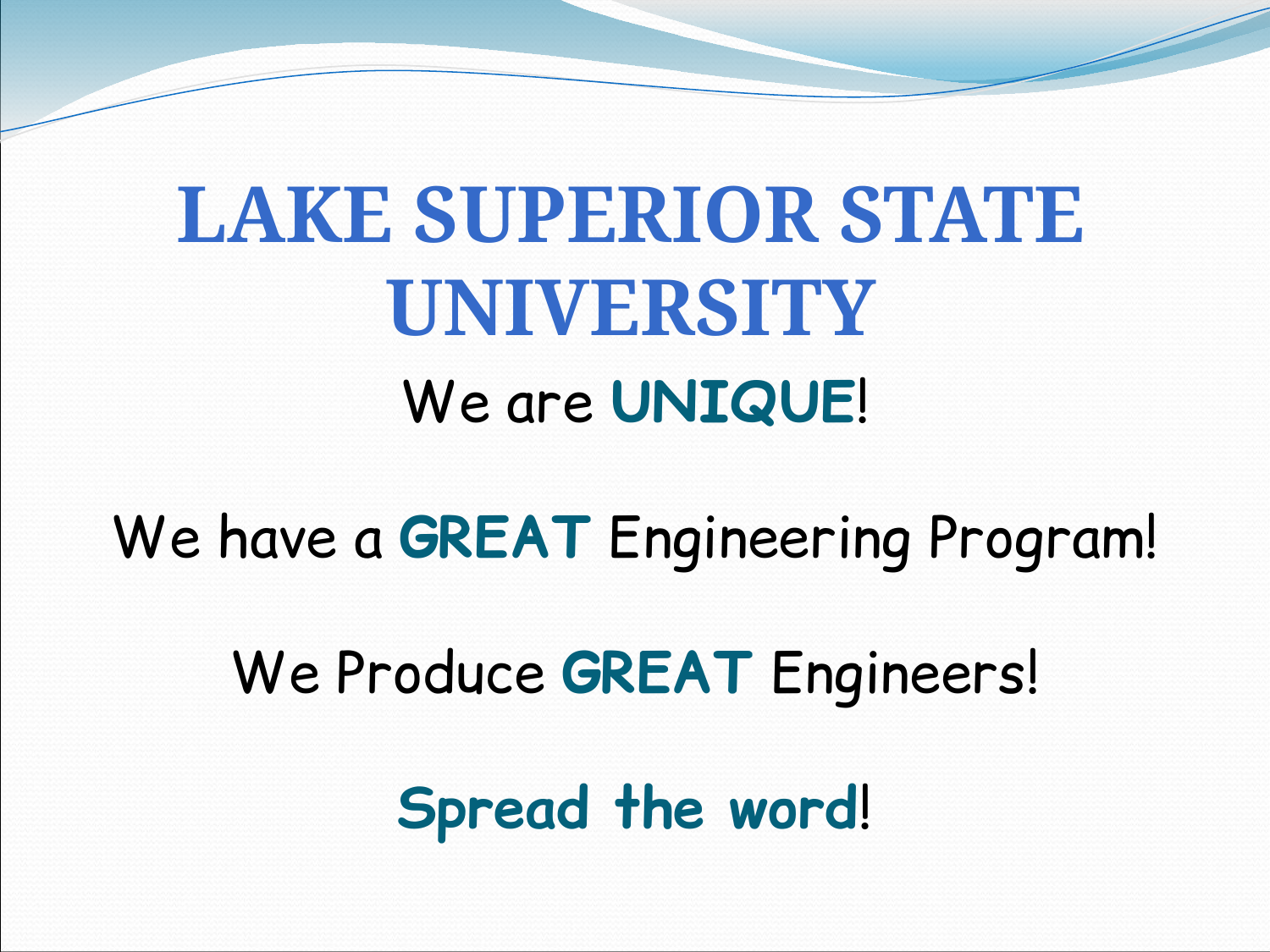

Lake Superior State University
We are UNIQUE!

We have a GREAT Engineering Program!

We Produce GREAT Engineers!

Spread the word!